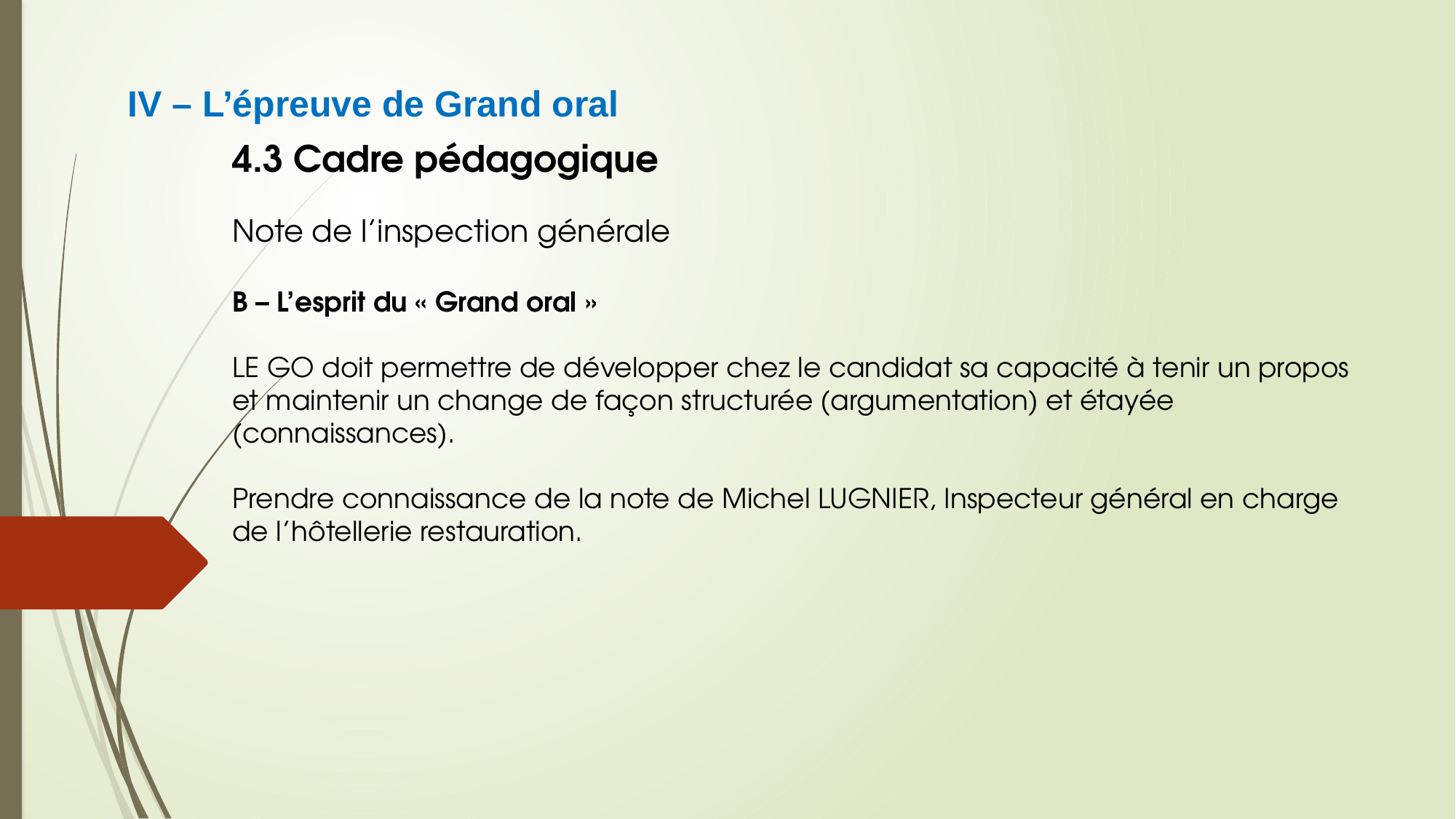

IV – L’épreuve de Grand oral
4.3 Cadre pédagogique

Note de l’inspection générale

B – L’esprit du « Grand oral »

LE GO doit permettre de développer chez le candidat sa capacité à tenir un propos et maintenir un change de façon structurée (argumentation) et étayée (connaissances).

Prendre connaissance de la note de Michel LUGNIER, Inspecteur général en charge de l’hôtellerie restauration.